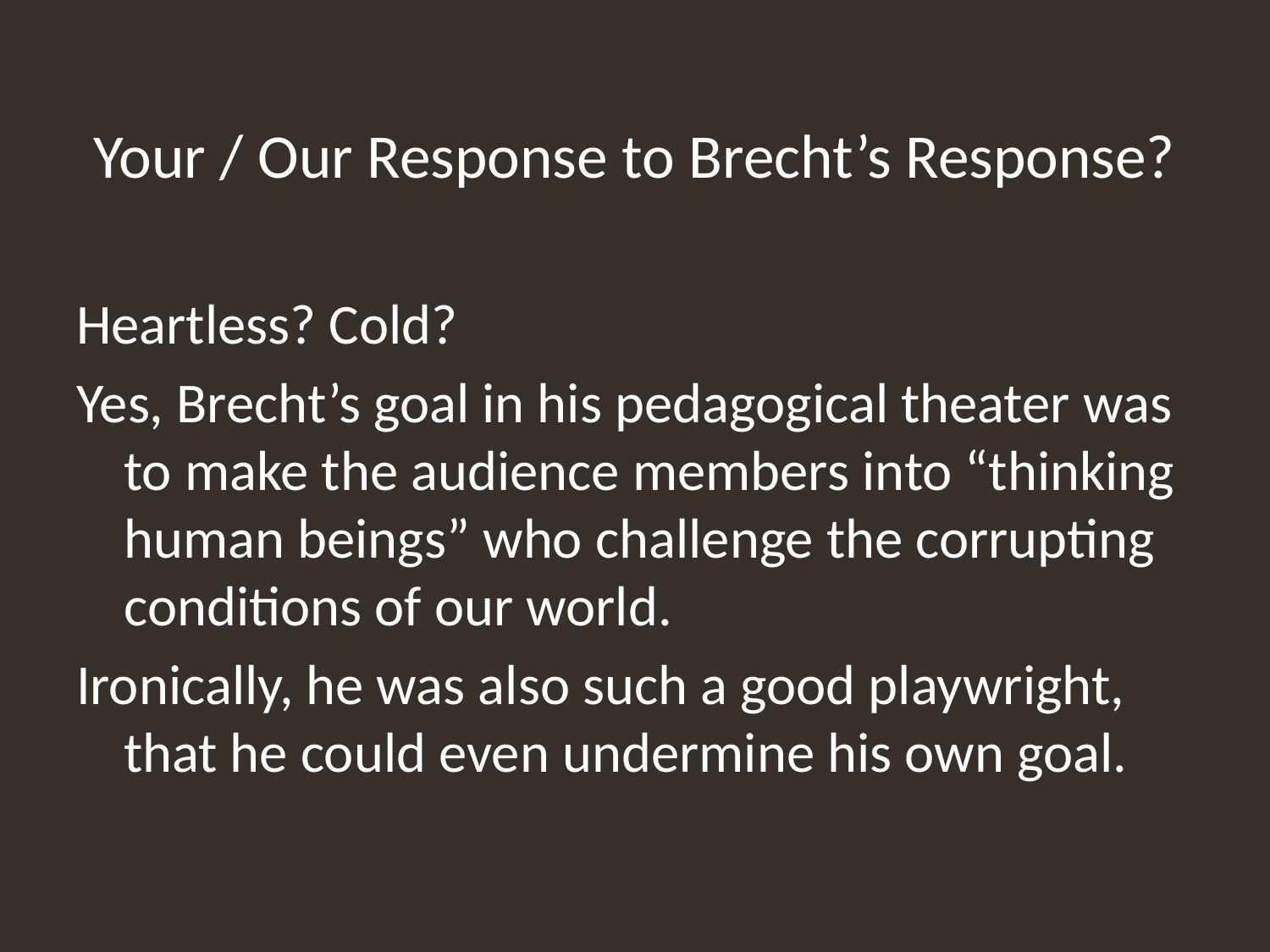

# Your / Our Response to Brecht’s Response?
Heartless? Cold?
Yes, Brecht’s goal in his pedagogical theater was to make the audience members into “thinking human beings” who challenge the corrupting conditions of our world.
Ironically, he was also such a good playwright, that he could even undermine his own goal.